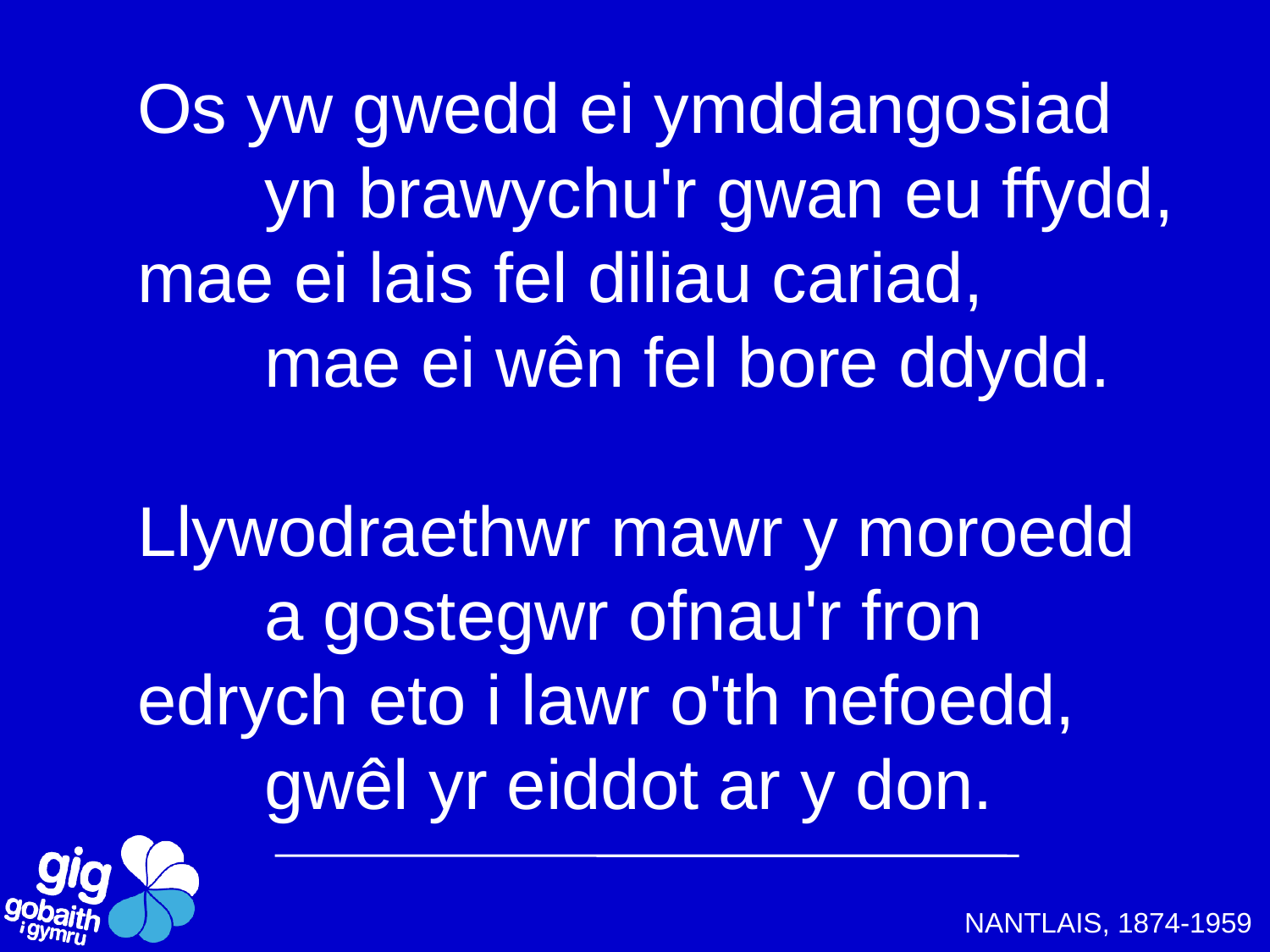

Os yw gwedd ei ymddangosiad
	yn brawychu'r gwan eu ffydd,
mae ei lais fel diliau cariad,
	mae ei wên fel bore ddydd.

Llywodraethwr mawr y moroedd
	a gostegwr ofnau'r fron
edrych eto i lawr o'th nefoedd,
	gwêl yr eiddot ar y don.
NANTLAIS, 1874-1959